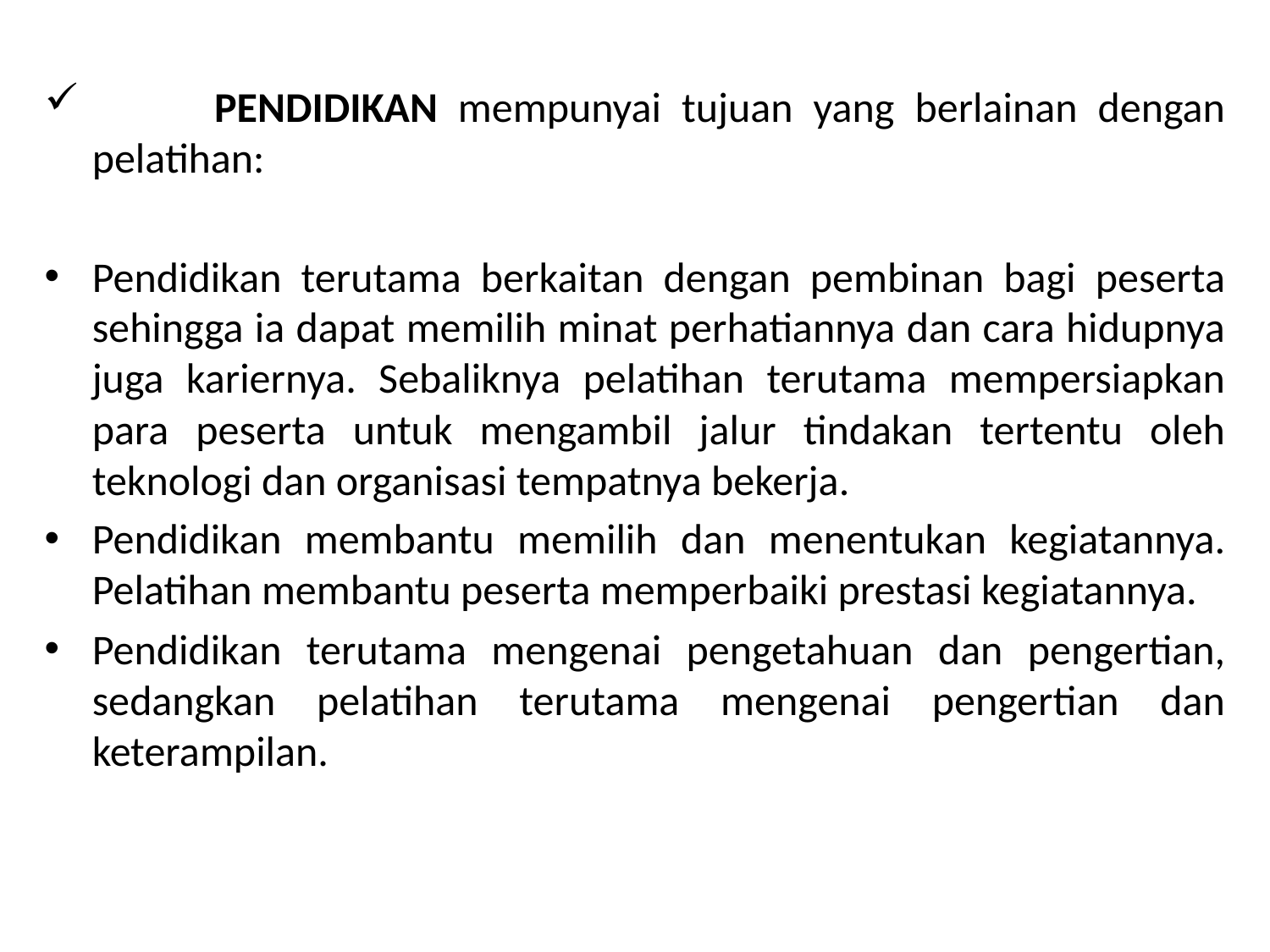

PENDIDIKAN mempunyai tujuan yang berlainan dengan pelatihan:

Pendidikan terutama berkaitan dengan pembinan bagi peserta sehingga ia dapat memilih minat perhatiannya dan cara hidupnya juga kariernya. Sebaliknya pelatihan terutama mempersiapkan para peserta untuk mengambil jalur tindakan tertentu oleh teknologi dan organisasi tempatnya bekerja.
Pendidikan membantu memilih dan menentukan kegiatannya. Pelatihan membantu peserta memperbaiki prestasi kegiatannya.
Pendidikan terutama mengenai pengetahuan dan pengertian, sedangkan pelatihan terutama mengenai pengertian dan keterampilan.